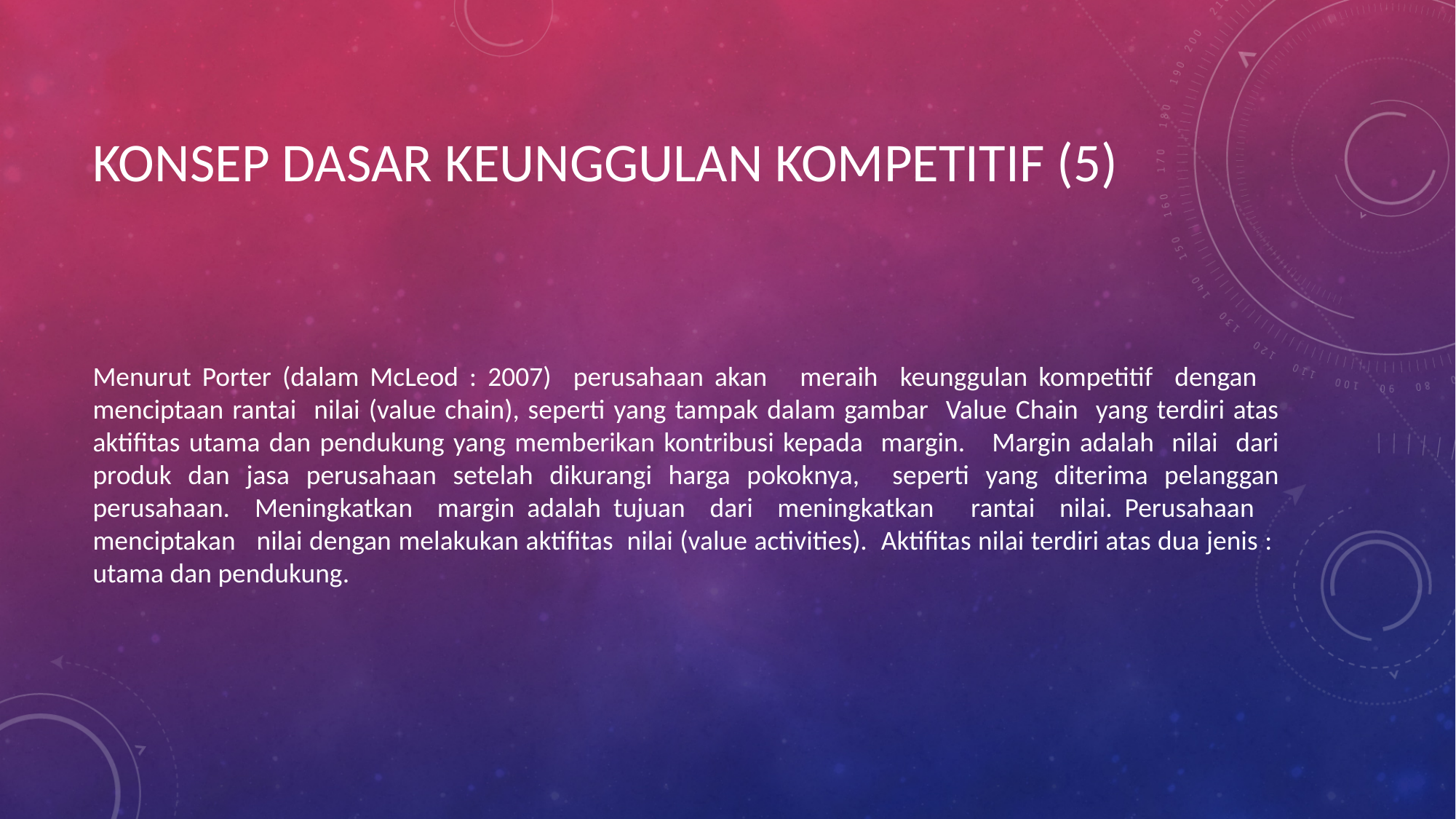

# Konsep dasar keunggulan kompetitif (5)
Menurut Porter (dalam McLeod : 2007)  perusahaan akan   meraih  keunggulan kompetitif  dengan   menciptaan rantai  nilai (value chain), seperti yang tampak dalam gambar  Value Chain  yang terdiri atas aktifitas utama dan pendukung yang memberikan kontribusi kepada  margin.   Margin adalah  nilai  dari produk dan jasa perusahaan setelah dikurangi harga pokoknya,  seperti yang diterima pelanggan perusahaan.  Meningkatkan  margin adalah tujuan  dari  meningkatkan   rantai  nilai. Perusahaan   menciptakan   nilai dengan melakukan aktifitas  nilai (value activities).  Aktifitas nilai terdiri atas dua jenis :  utama dan pendukung.